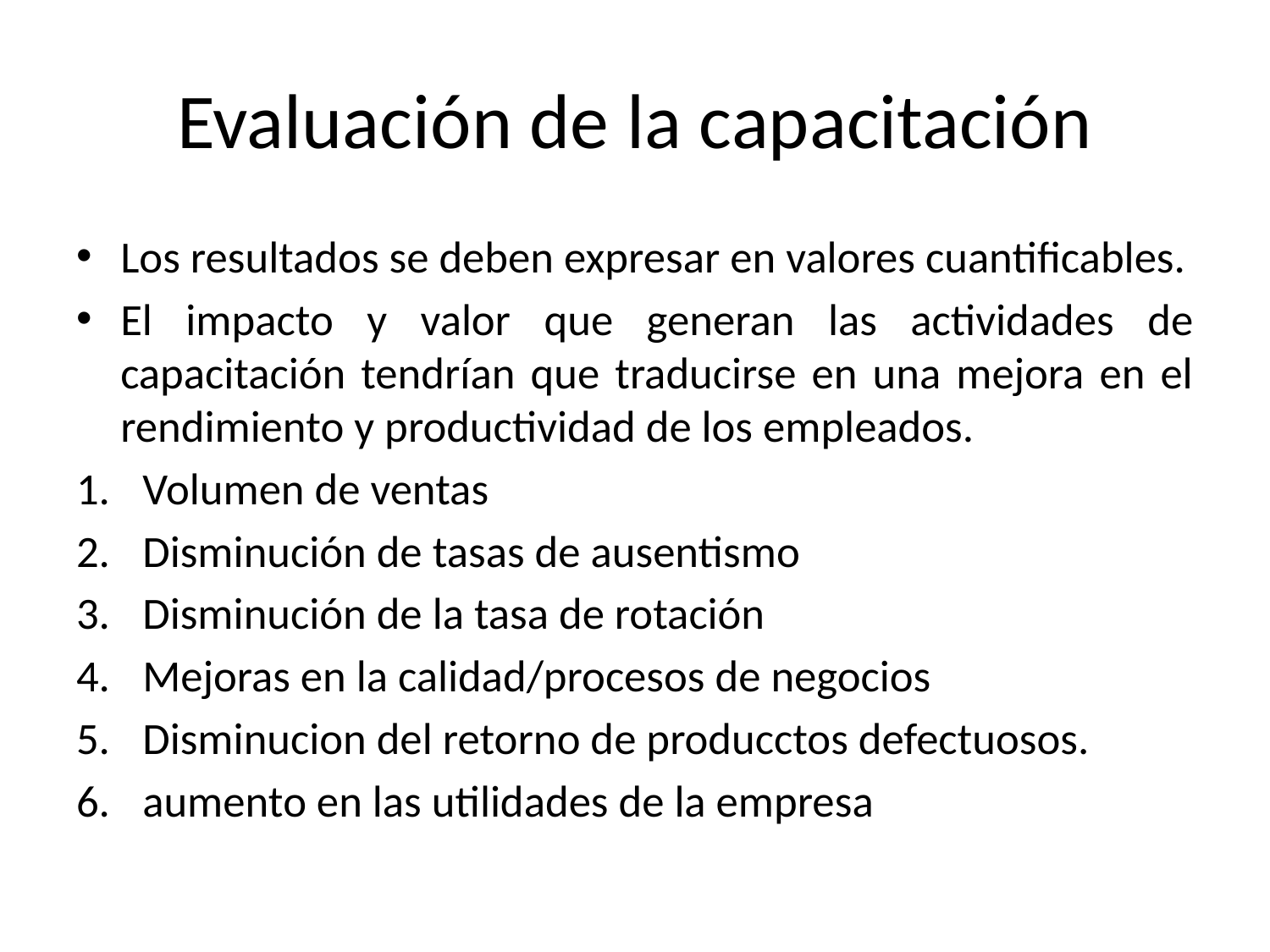

# Evaluación de la capacitación
Los resultados se deben expresar en valores cuantificables.
El impacto y valor que generan las actividades de capacitación tendrían que traducirse en una mejora en el rendimiento y productividad de los empleados.
Volumen de ventas
Disminución de tasas de ausentismo
Disminución de la tasa de rotación
Mejoras en la calidad/procesos de negocios
Disminucion del retorno de producctos defectuosos.
aumento en las utilidades de la empresa